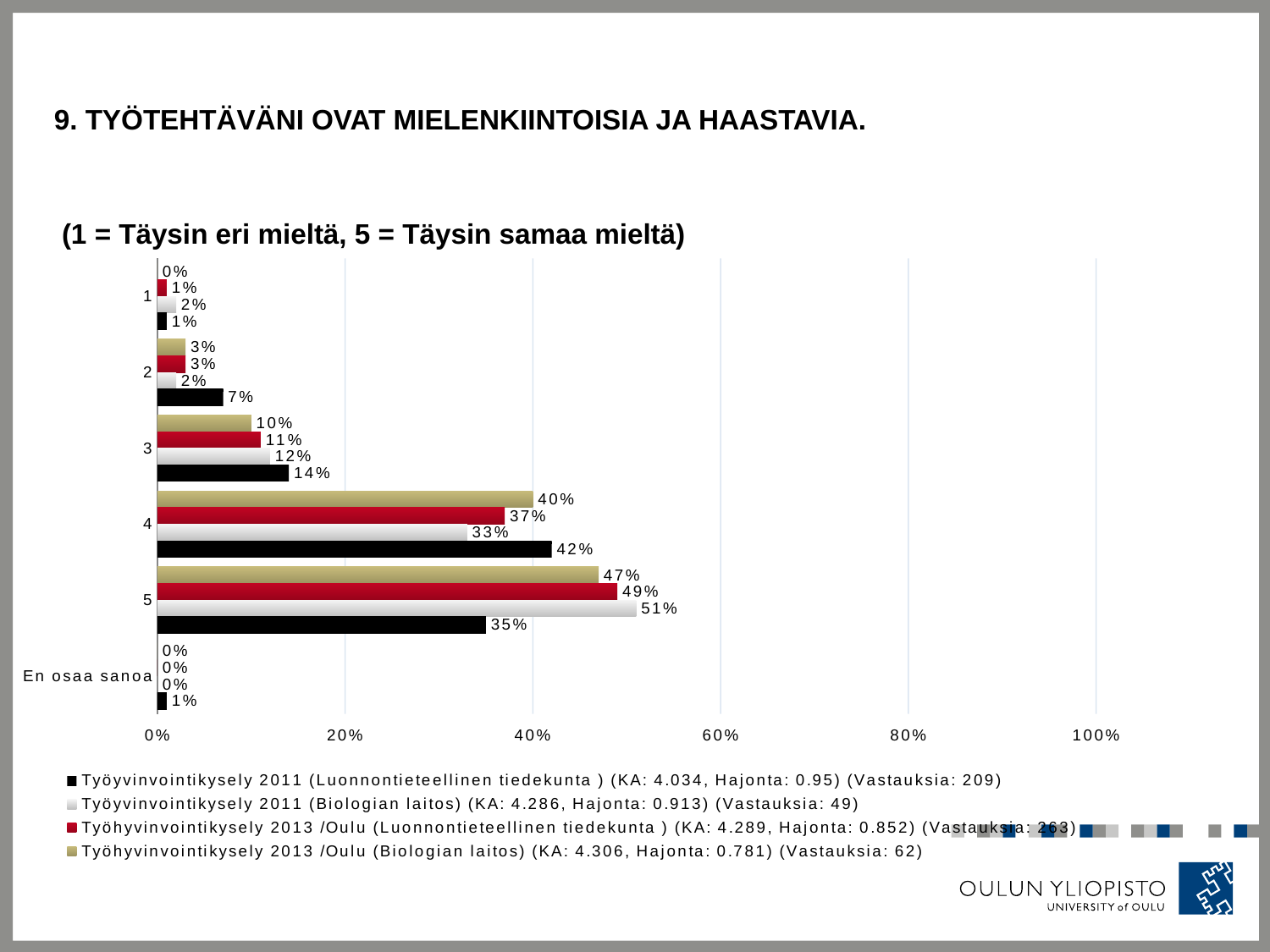

# 9. Työtehtäväni ovat mielenkiintoisia ja haastavia.
 (1 = Täysin eri mieltä, 5 = Täysin samaa mieltä)

### Chart

| Category | Työhyvinvointikysely 2013 /Oulu (Biologian laitos) (KA: 4.306, Hajonta: 0.781) (Vastauksia: 62) | Työhyvinvointikysely 2013 /Oulu (Luonnontieteellinen tiedekunta ) (KA: 4.289, Hajonta: 0.852) (Vastauksia: 263) | Työyvinvointikysely 2011 (Biologian laitos) (KA: 4.286, Hajonta: 0.913) (Vastauksia: 49) | Työyvinvointikysely 2011 (Luonnontieteellinen tiedekunta ) (KA: 4.034, Hajonta: 0.95) (Vastauksia: 209) |
|---|---|---|---|---|
| 1 | 0.0 | 0.01 | 0.02 | 0.01 |
| 2 | 0.03 | 0.03 | 0.02 | 0.07 |
| 3 | 0.1 | 0.11 | 0.12 | 0.14 |
| 4 | 0.4 | 0.37 | 0.33 | 0.42 |
| 5 | 0.47 | 0.49 | 0.51 | 0.35 |
| En osaa sanoa | 0.0 | 0.0 | 0.0 | 0.01 |